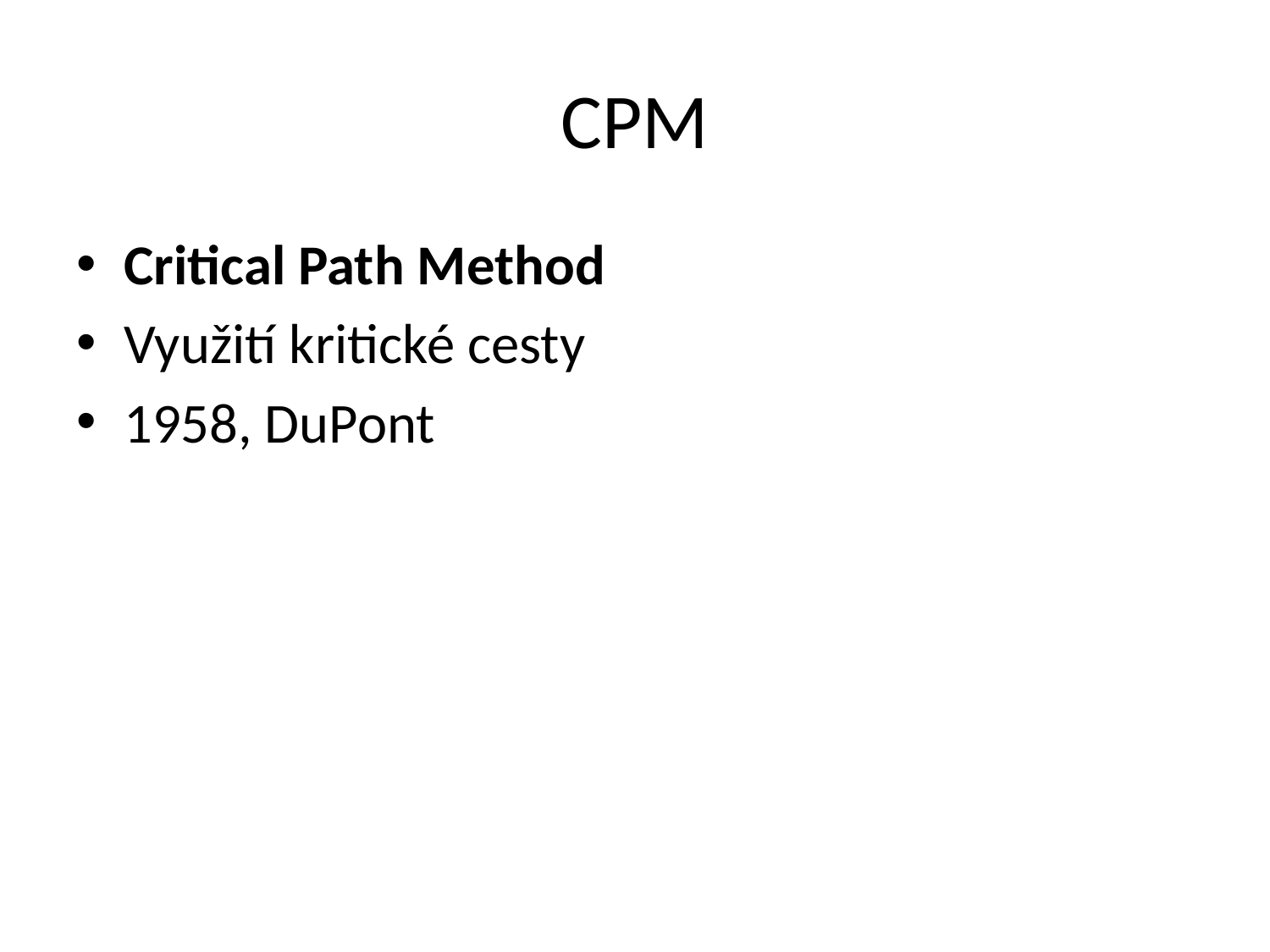

# CPM
Critical Path Method
Využití kritické cesty
1958, DuPont